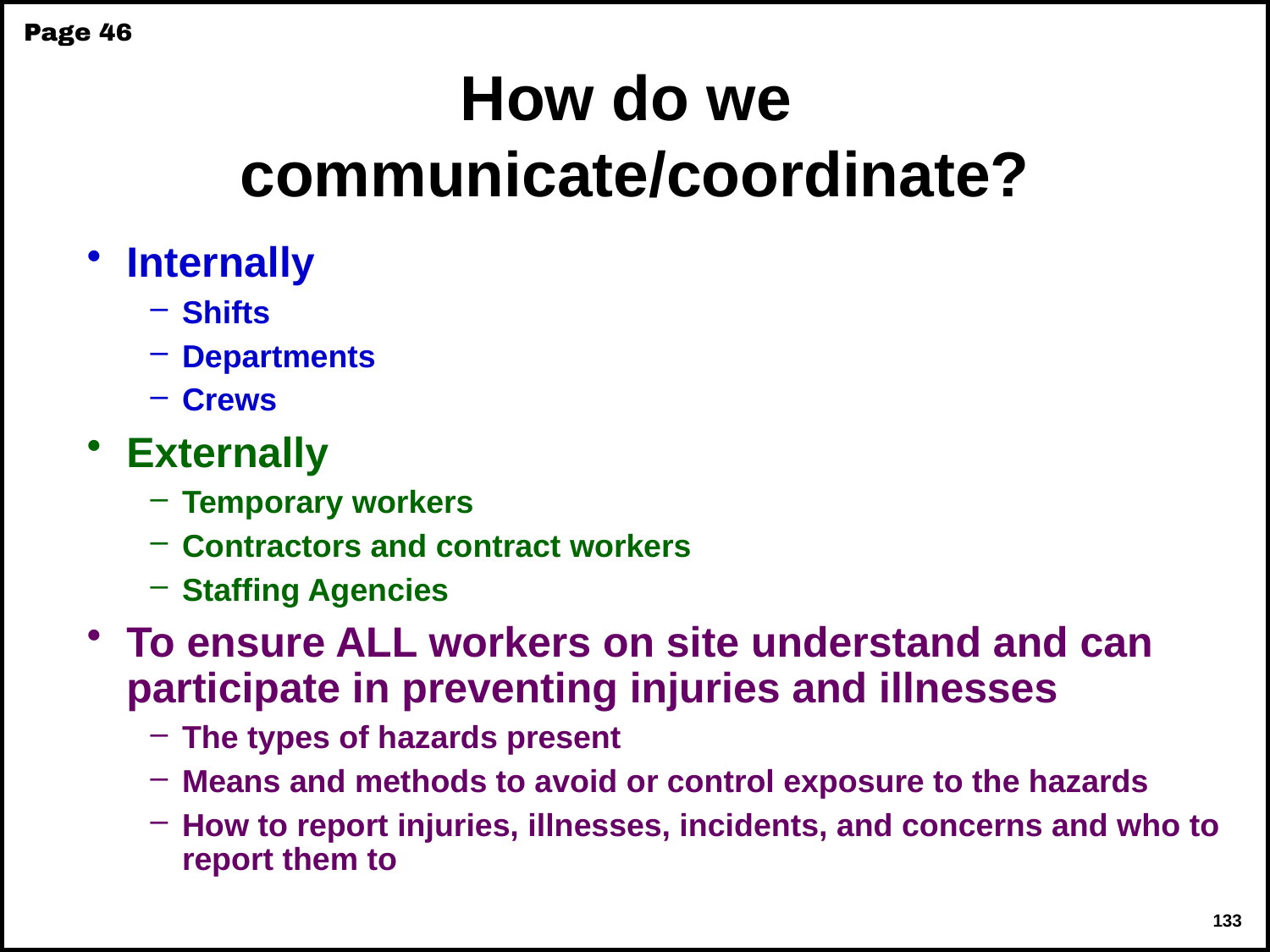

Page 46
# How do we communicate/coordinate?
Internally
Shifts
Departments
Crews
Externally
Temporary workers
Contractors and contract workers
Staffing Agencies
To ensure ALL workers on site understand and can participate in preventing injuries and illnesses
The types of hazards present
Means and methods to avoid or control exposure to the hazards
How to report injuries, illnesses, incidents, and concerns and who to report them to